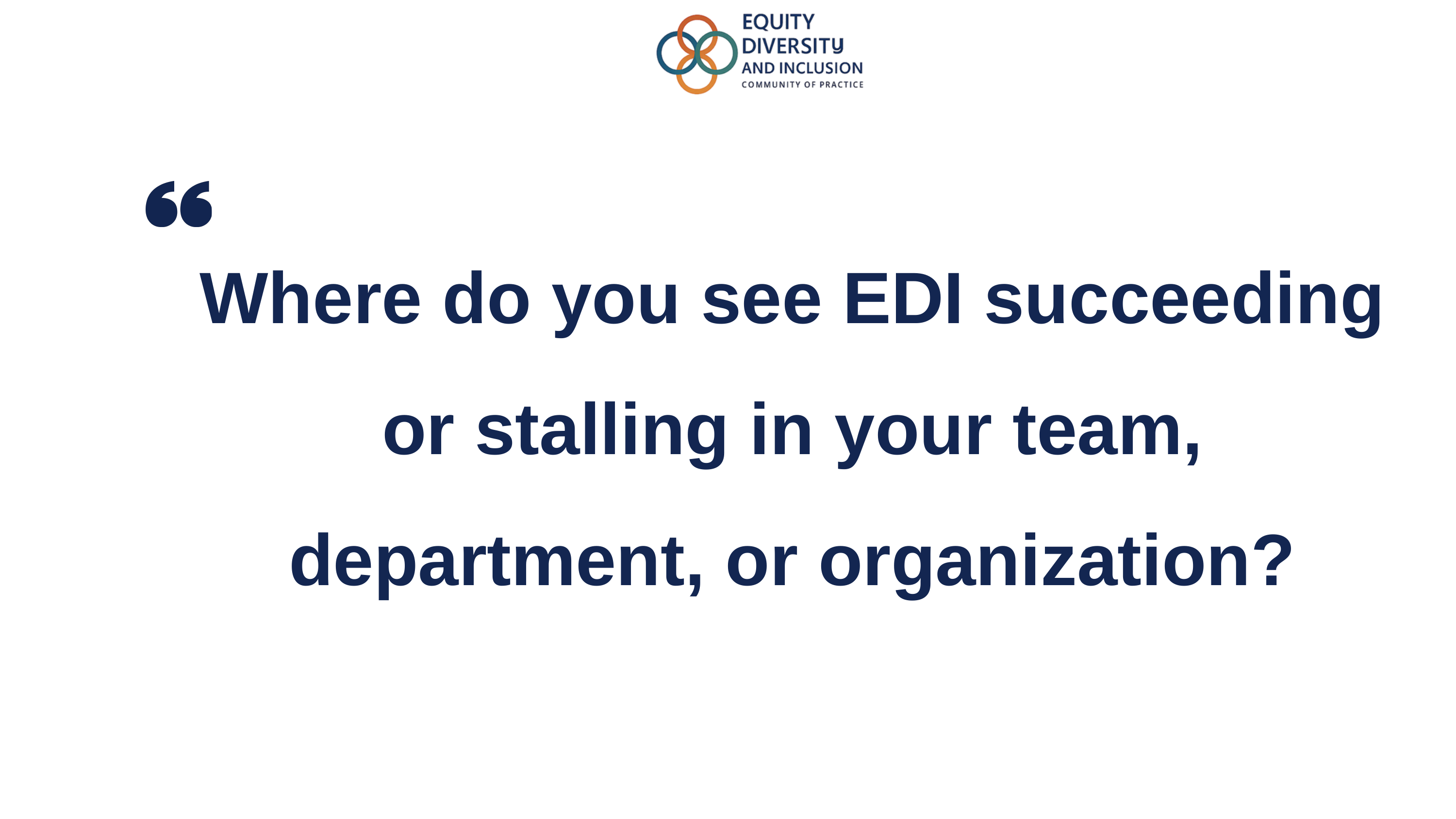

Where do you see EDI succeeding or stalling in your team, department, or organization?